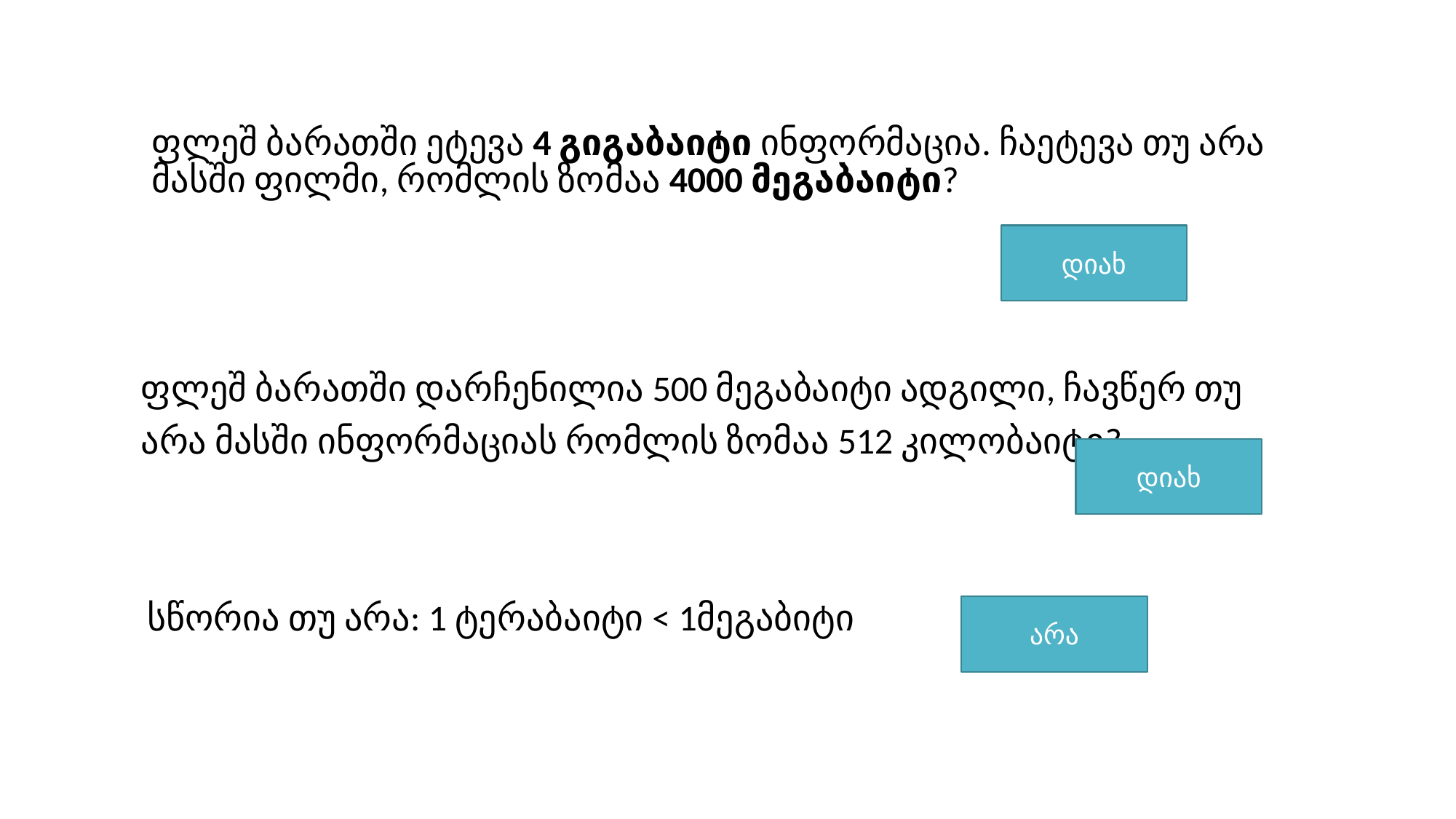

ფლეშ ბარათში ეტევა 4 გიგაბაიტი ინფორმაცია. ჩაეტევა თუ არა მასში ფილმი, რომლის ზომაა 4000 მეგაბაიტი?
დიახ
ფლეშ ბარათში დარჩენილია 500 მეგაბაიტი ადგილი, ჩავწერ თუ არა მასში ინფორმაციას რომლის ზომაა 512 კილობაიტი?
დიახ
სწორია თუ არა: 1 ტერაბაიტი < 1მეგაბიტი
არა